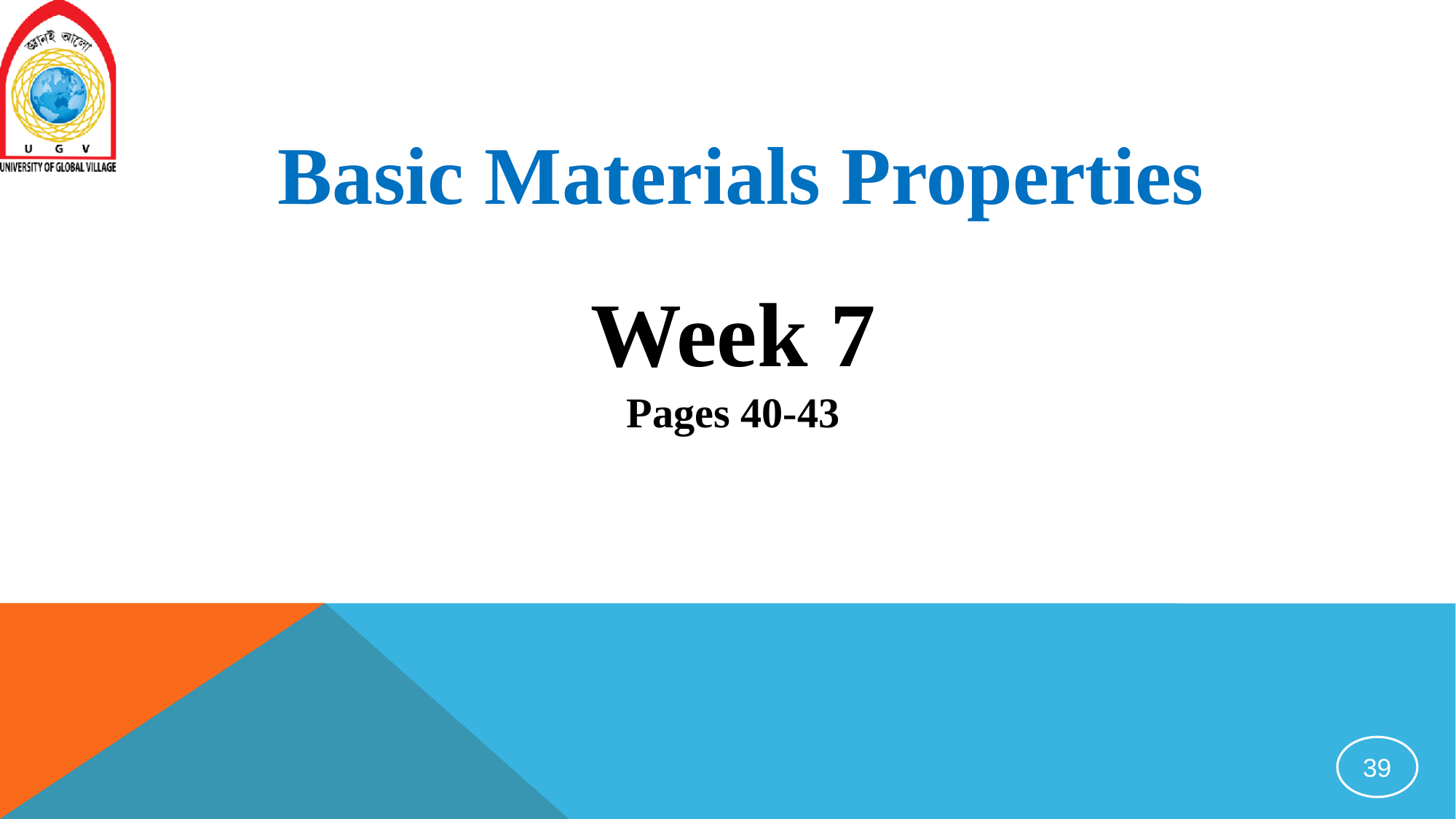

Basic Materials Properties
Week 7
Pages 40-43

39